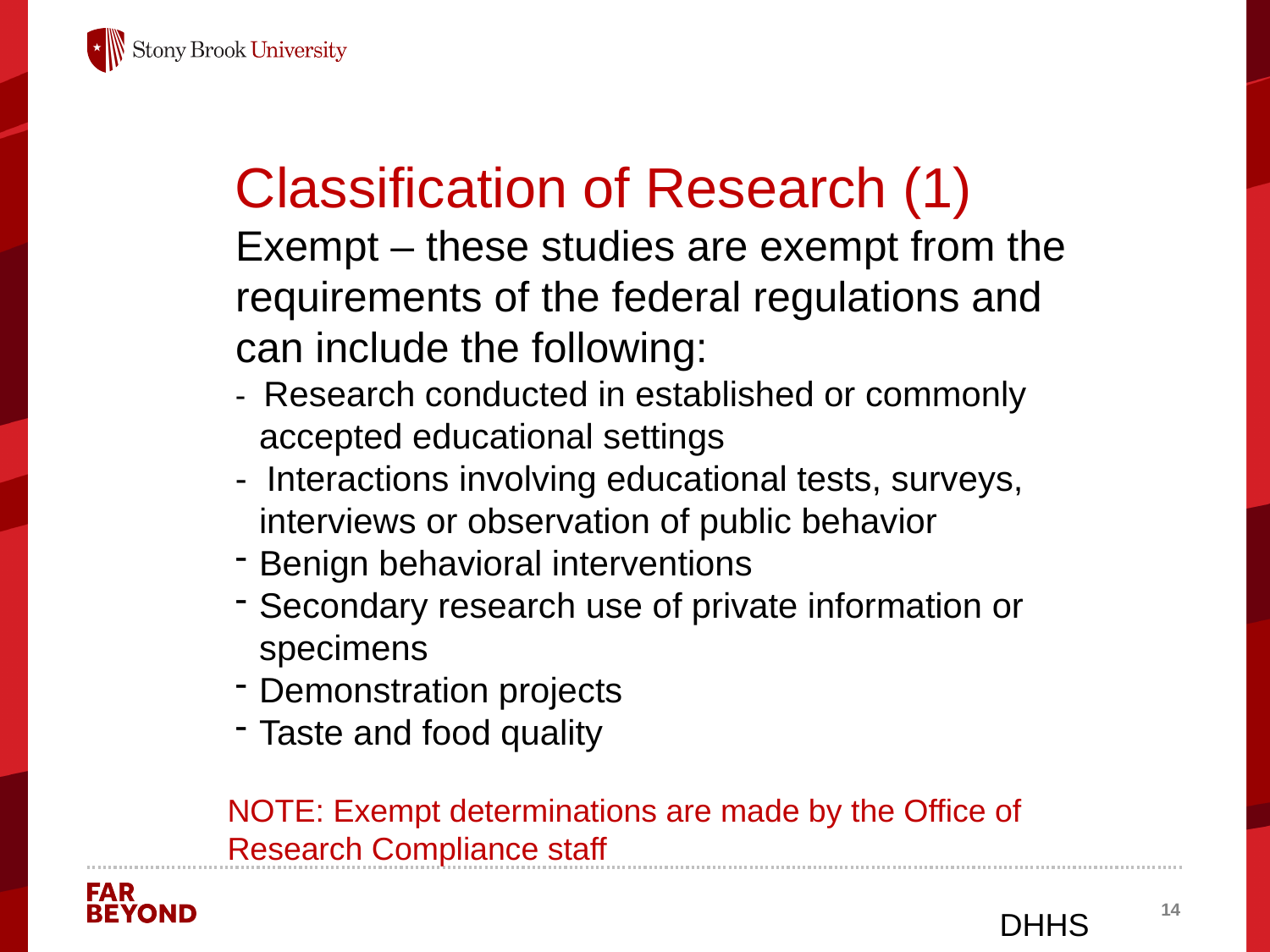

Classification of Research (1)
Exempt – these studies are exempt from the requirements of the federal regulations and can include the following:
-  Research conducted in established or commonly accepted educational settings
-  Interactions involving educational tests, surveys, interviews or observation of public behavior
Benign behavioral interventions
Secondary research use of private information or specimens
Demonstration projects
Taste and food quality

NOTE: Exempt determinations are made by the Office of Research Compliance staff

DHHS
14